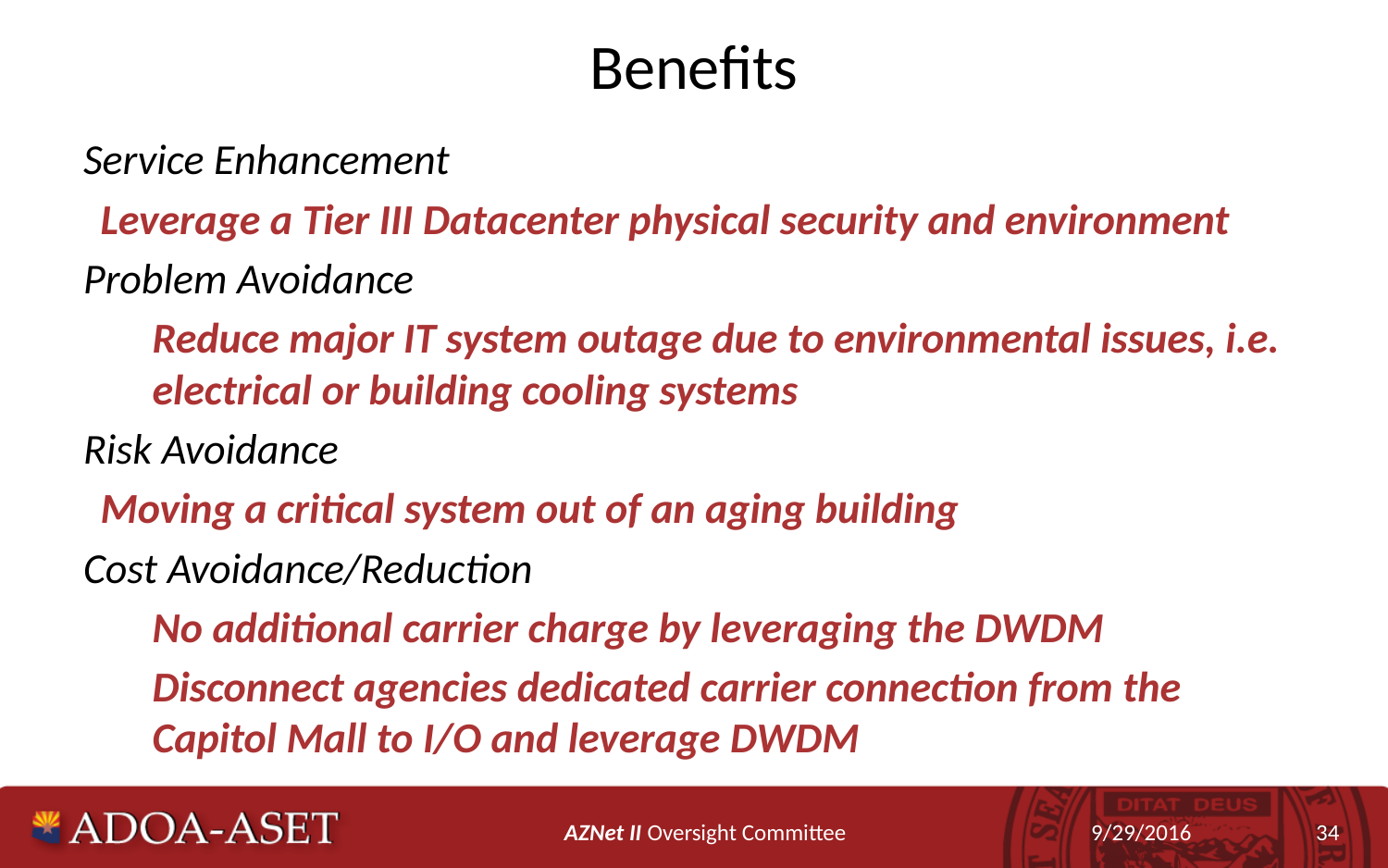

# Benefits
Service Enhancement
Leverage a Tier III Datacenter physical security and environment
Problem Avoidance
Reduce major IT system outage due to environmental issues, i.e. electrical or building cooling systems
Risk Avoidance
Moving a critical system out of an aging building
Cost Avoidance/Reduction
No additional carrier charge by leveraging the DWDM
Disconnect agencies dedicated carrier connection from the Capitol Mall to I/O and leverage DWDM

AZNet II Oversight Committee
9/29/2016
34